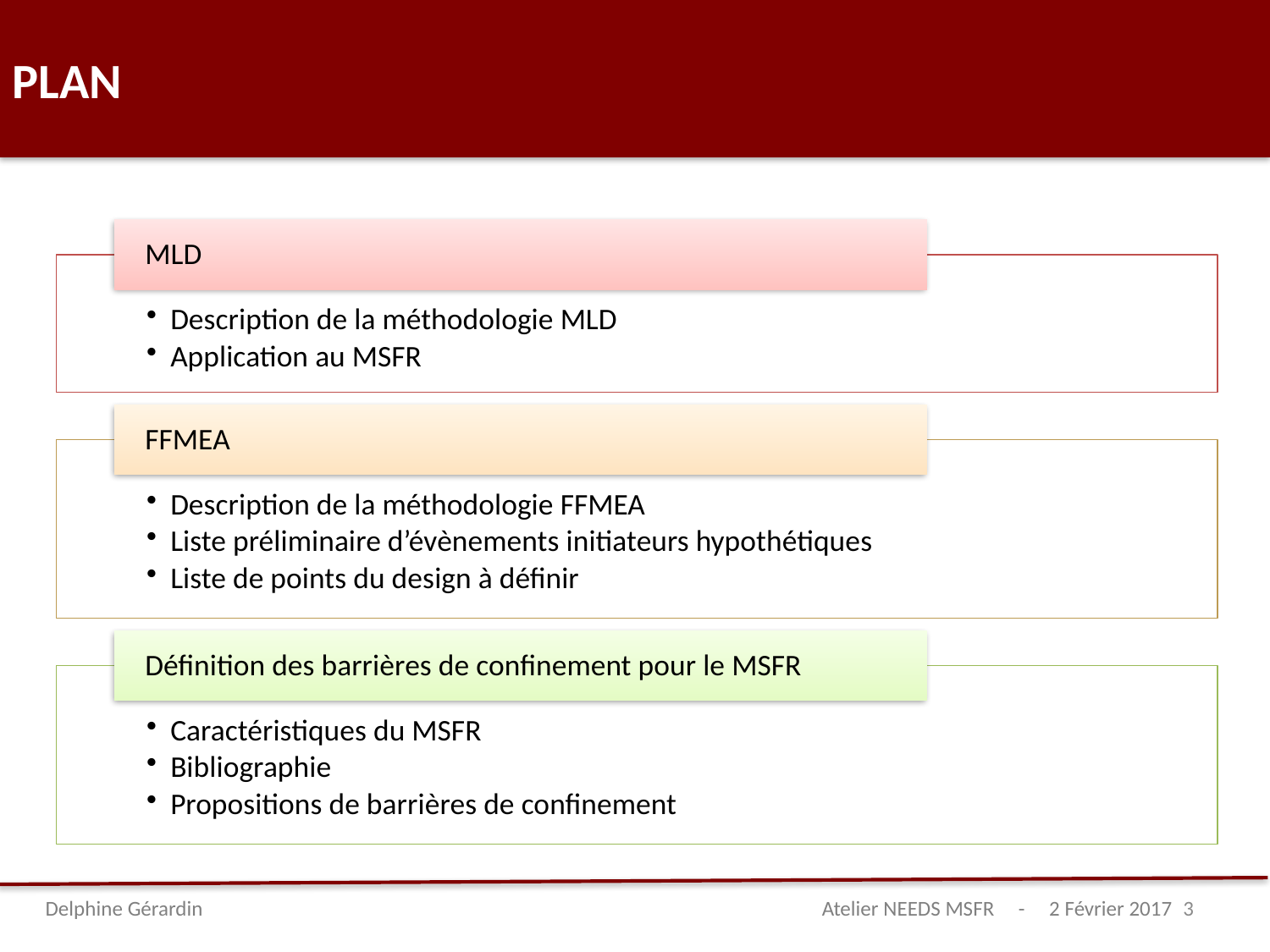

PLAN
Description de la méthodologie MLD
Application au MSFR
MLD
Description de la méthodologie FFMEA
Liste préliminaire d’évènements initiateurs hypothétiques
Liste de points du design à définir
FFMEA
Caractéristiques du MSFR
Bibliographie
Propositions de barrières de confinement
Définition des barrières de confinement pour le MSFR
Delphine Gérardin   	     				   Atelier NEEDS MSFR     -     2 Février 2017
3